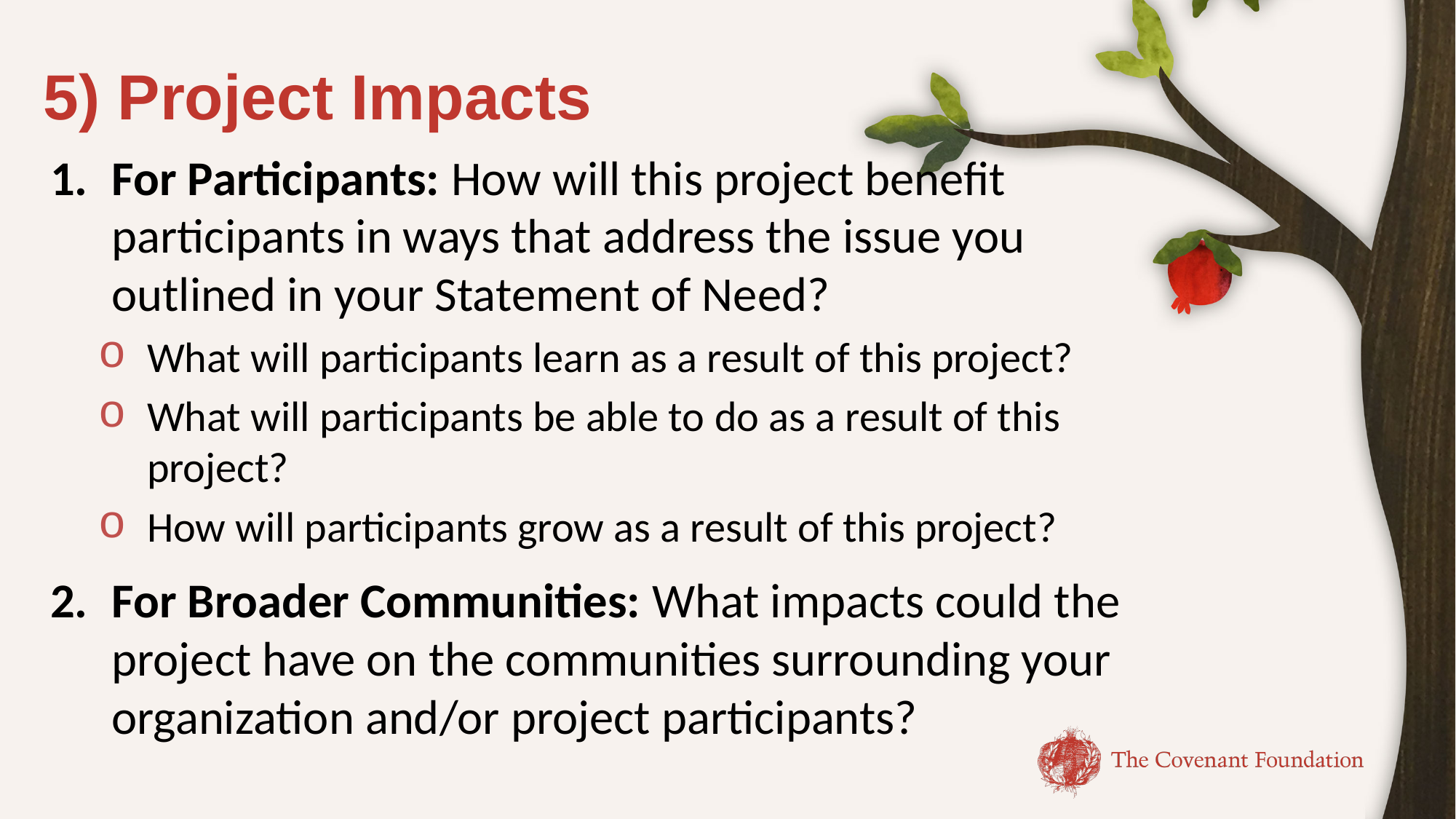

# 5) Project Impacts
For Participants: How will this project benefit participants in ways that address the issue you outlined in your Statement of Need?
What will participants learn as a result of this project?
What will participants be able to do as a result of this project?
How will participants grow as a result of this project?
For Broader Communities: What impacts could the project have on the communities surrounding your organization and/or project participants?